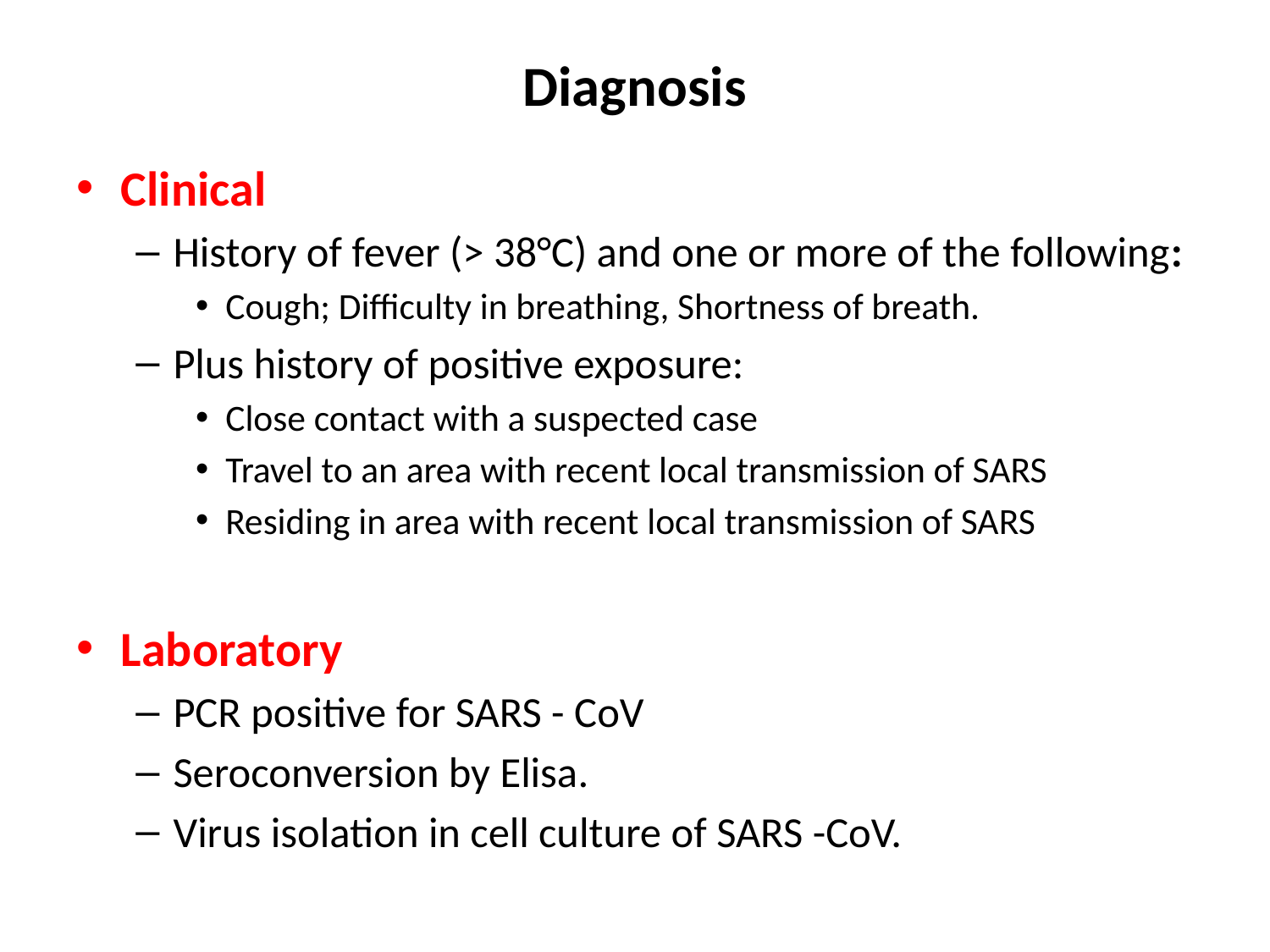

# Diagnosis
Clinical
History of fever (> 38°C) and one or more of the following:
Cough; Difficulty in breathing, Shortness of breath.
Plus history of positive exposure:
Close contact with a suspected case
Travel to an area with recent local transmission of SARS
Residing in area with recent local transmission of SARS

Laboratory
PCR positive for SARS - CoV
Seroconversion by Elisa.
Virus isolation in cell culture of SARS -CoV.